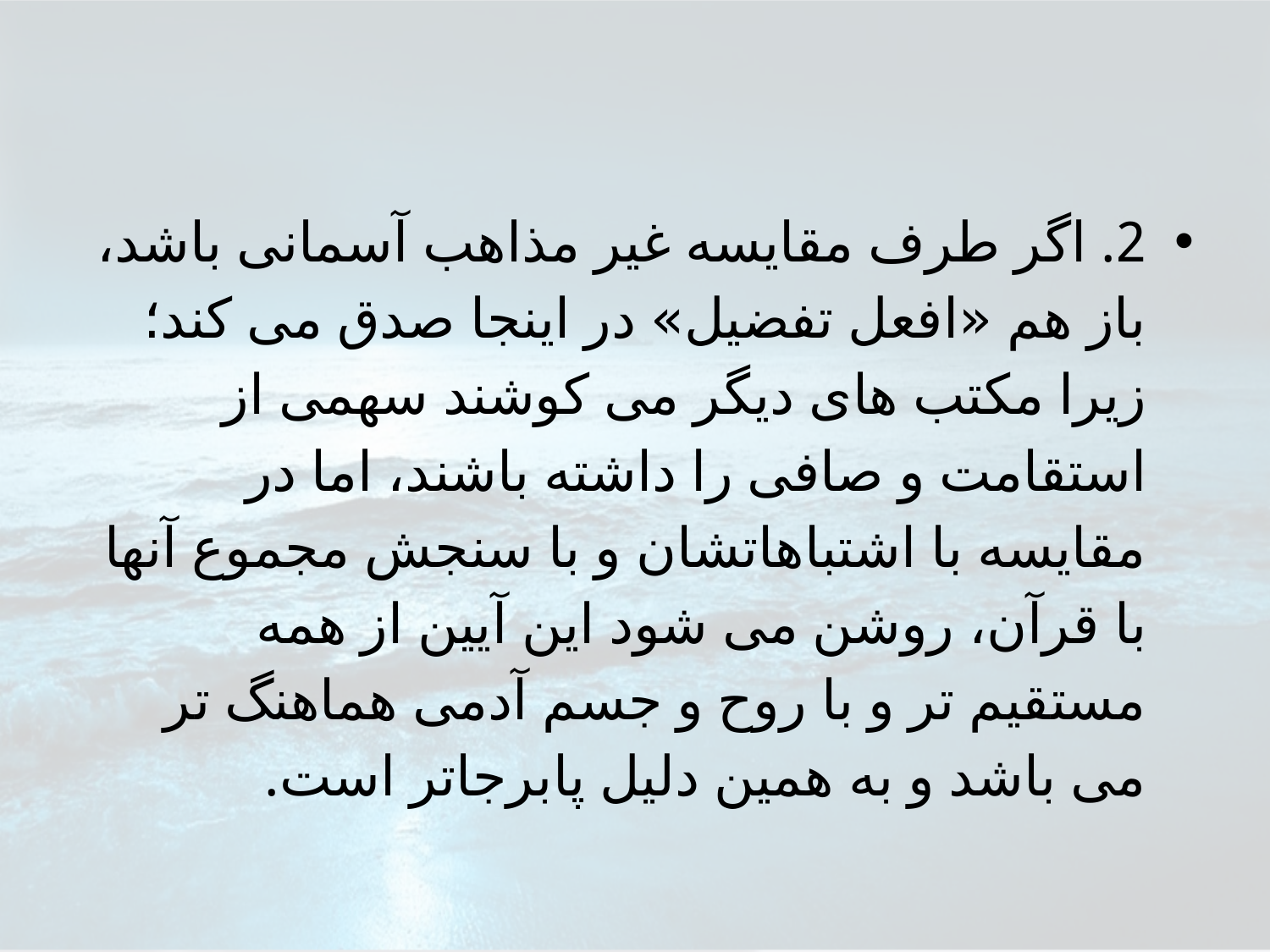

2. اگر طرف مقايسه غير مذاهب آسمانى باشد، باز هم «افعل تفضيل» در اينجا صدق مى كند؛ زيرا مكتب هاى ديگر مى كوشند سهمى از استقامت و صافى را داشته باشند، اما در مقايسه با اشتباهاتشان و با سنجش مجموع آنها با قرآن، روشن مى شود اين آيين از همه مستقيم تر و با روح و جسم آدمى هماهنگ تر مى باشد و به همين دليل پابرجاتر است.